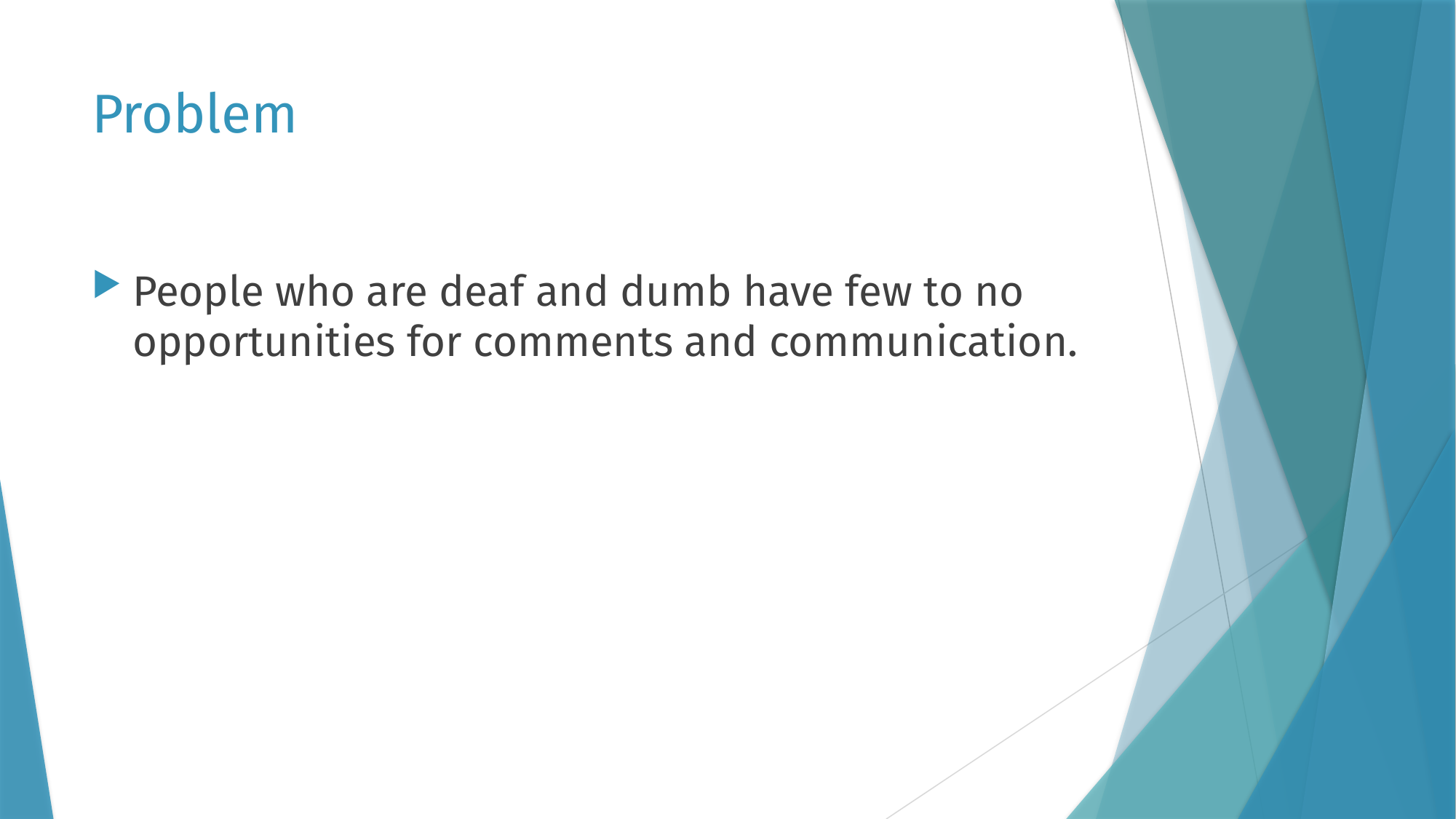

# Problem
People who are deaf and dumb have few to no opportunities for comments and communication.